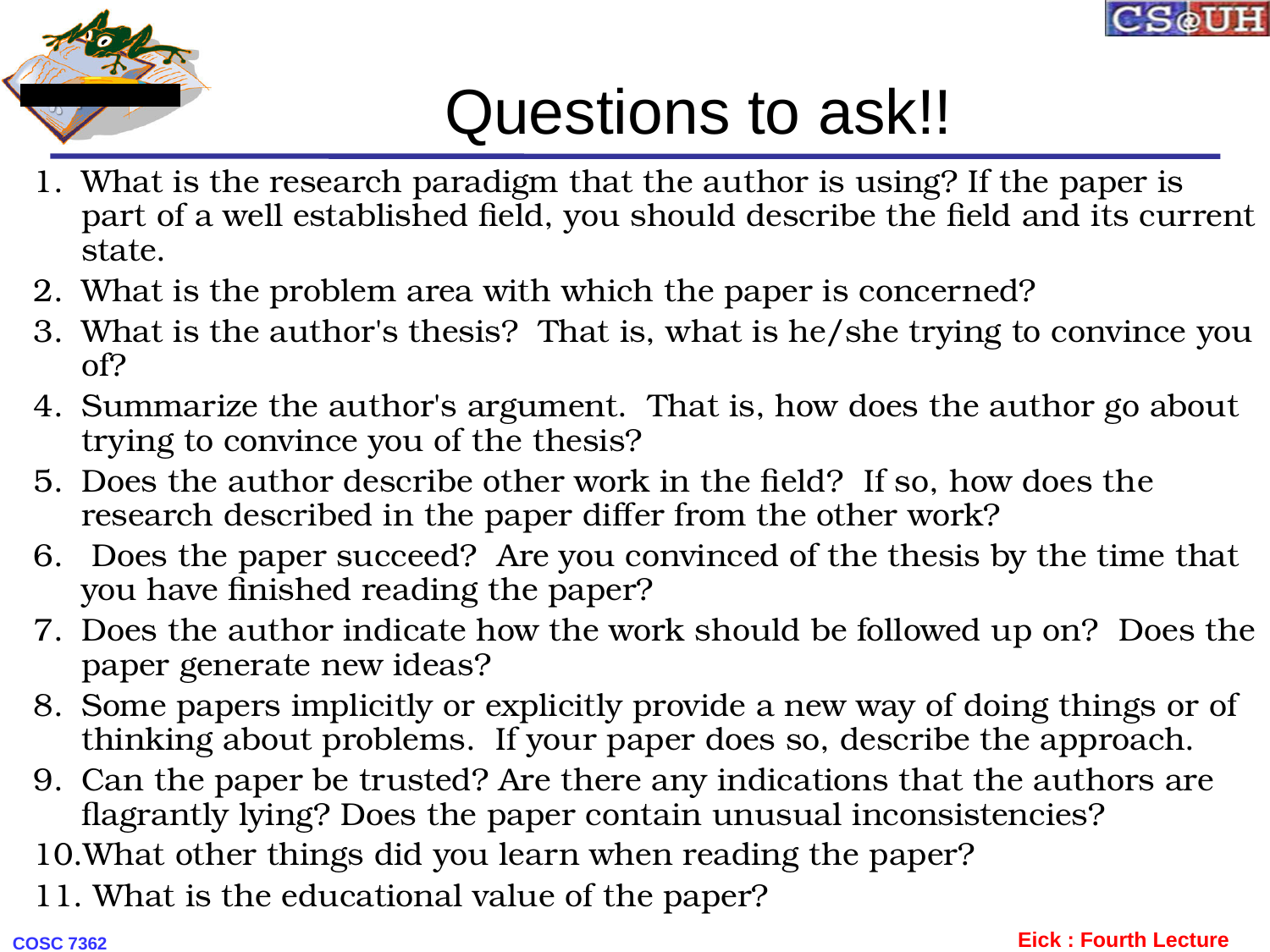

# Questions to ask!!
What is the research paradigm that the author is using? If the paper is part of a well established field, you should describe the field and its current state.
What is the problem area with which the paper is concerned?
What is the author's thesis?  That is, what is he/she trying to convince you of?
Summarize the author's argument.  That is, how does the author go about trying to convince you of the thesis?
Does the author describe other work in the field?  If so, how does the research described in the paper differ from the other work?
 Does the paper succeed?  Are you convinced of the thesis by the time that you have finished reading the paper?
Does the author indicate how the work should be followed up on?  Does the paper generate new ideas?
Some papers implicitly or explicitly provide a new way of doing things or of thinking about problems.  If your paper does so, describe the approach.
Can the paper be trusted? Are there any indications that the authors are flagrantly lying? Does the paper contain unusual inconsistencies?
What other things did you learn when reading the paper?
 What is the educational value of the paper?